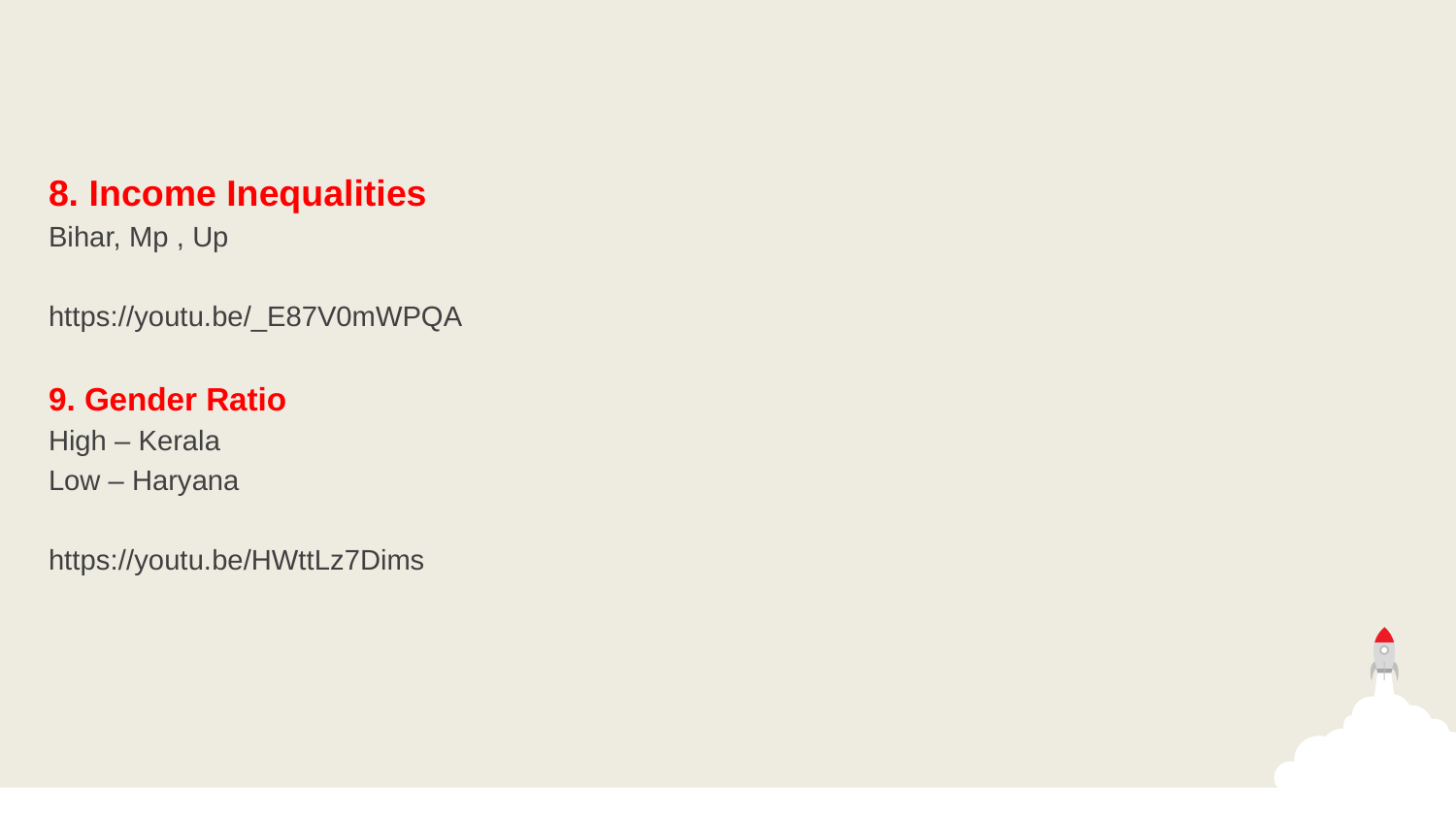

8. Income Inequalities
Bihar, Mp , Up

https://youtu.be/_E87V0mWPQA

9. Gender Ratio
High – Kerala
Low – Haryana

https://youtu.be/HWttLz7Dims